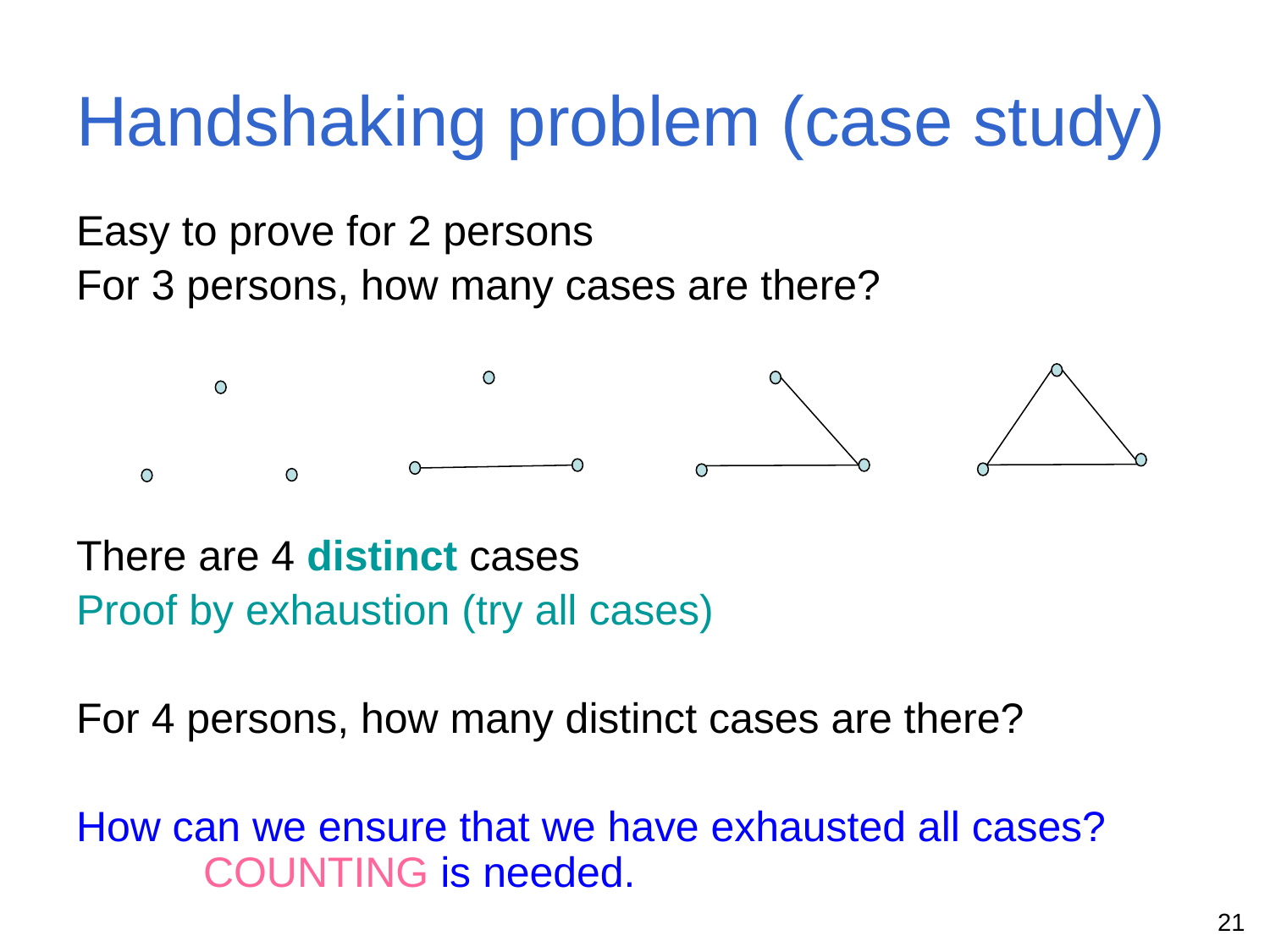

# Handshaking problem (case study)
Easy to prove for 2 persons
For 3 persons, how many cases are there?

There are 4 distinct cases
Proof by exhaustion (try all cases)

For 4 persons, how many distinct cases are there?

How can we ensure that we have exhausted all cases? 	COUNTING is needed.